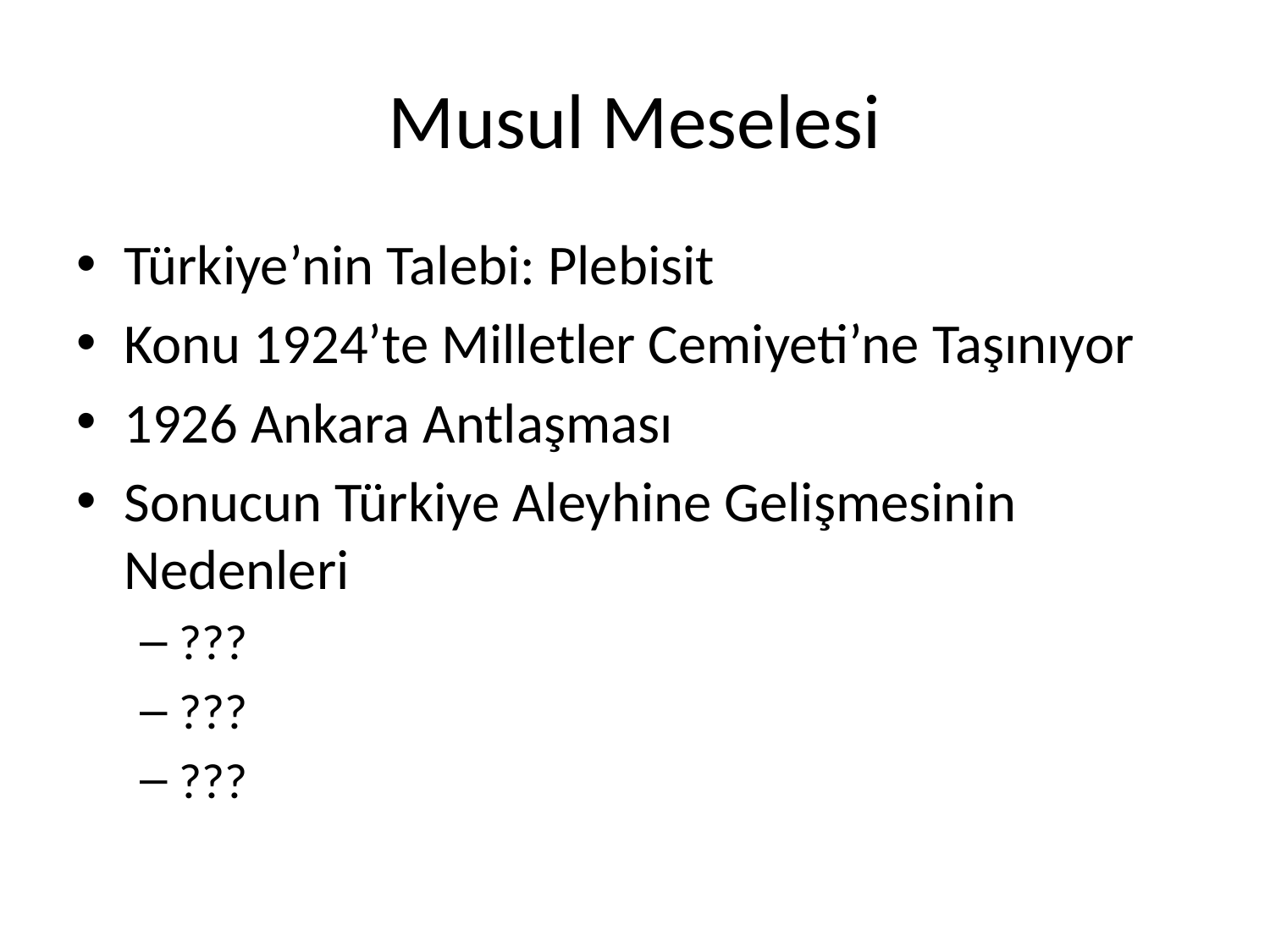

# Musul Meselesi
Türkiye’nin Talebi: Plebisit
Konu 1924’te Milletler Cemiyeti’ne Taşınıyor
1926 Ankara Antlaşması
Sonucun Türkiye Aleyhine Gelişmesinin Nedenleri
???
???
???